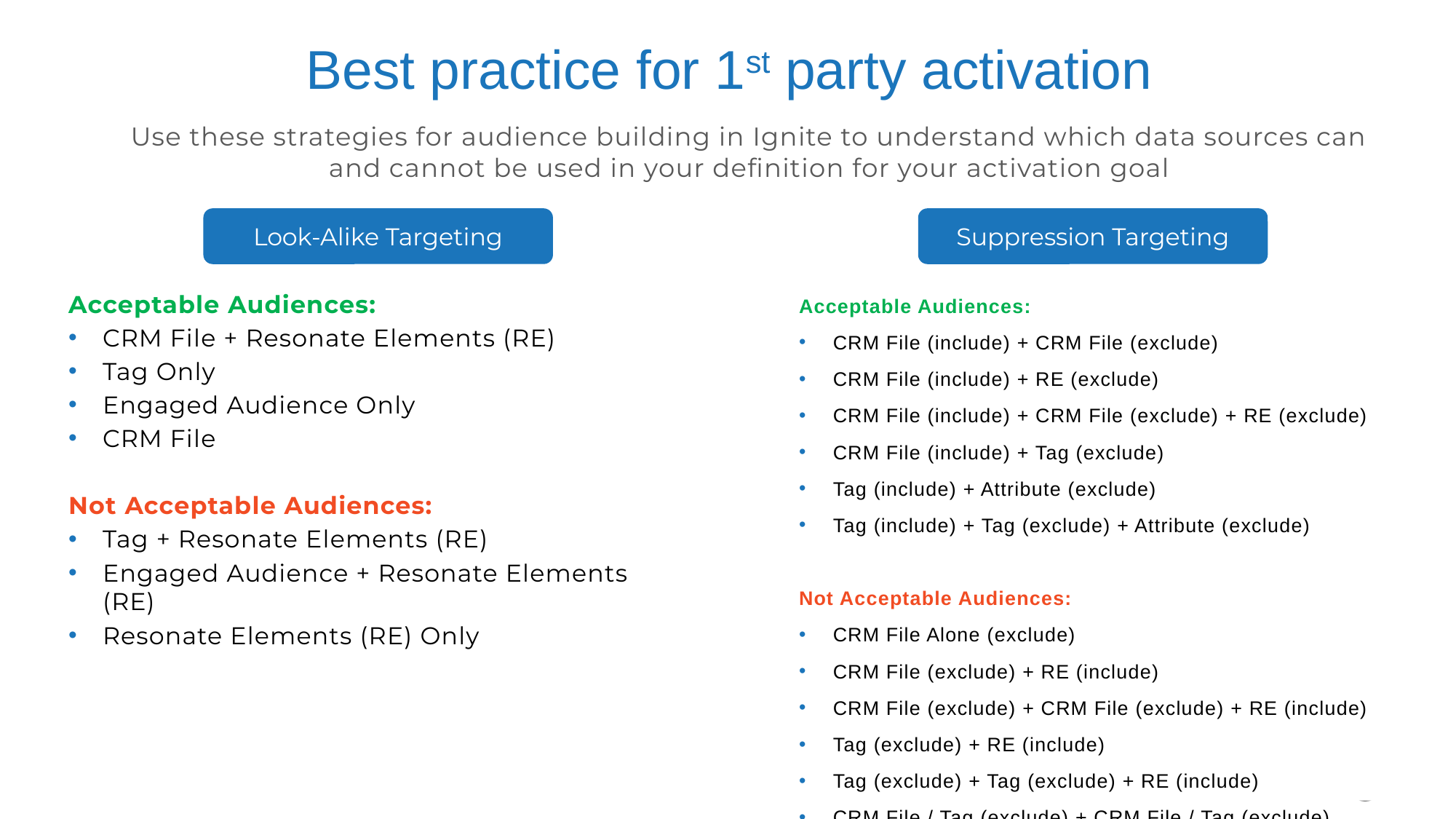

Best practice for 1st party activation
Use these strategies for audience building in Ignite to understand which data sources can and cannot be used in your definition for your activation goal
Look-Alike Targeting
Suppression Targeting
Acceptable Audiences:
CRM File + Resonate Elements (RE)
Tag Only
Engaged Audience Only
CRM File

Not Acceptable Audiences:
Tag + Resonate Elements (RE)
Engaged Audience + Resonate Elements (RE)
Resonate Elements (RE) Only

Acceptable Audiences:
CRM File (include) + CRM File (exclude)
CRM File (include) + RE (exclude)
CRM File (include) + CRM File (exclude) + RE (exclude)
CRM File (include) + Tag (exclude)
Tag (include) + Attribute (exclude)
Tag (include) + Tag (exclude) + Attribute (exclude)

Not Acceptable Audiences:
CRM File Alone (exclude)
CRM File (exclude) + RE (include)
CRM File (exclude) + CRM File (exclude) + RE (include)
Tag (exclude) + RE (include)
Tag (exclude) + Tag (exclude) + RE (include)
CRM File / Tag (exclude) + CRM File / Tag (exclude)